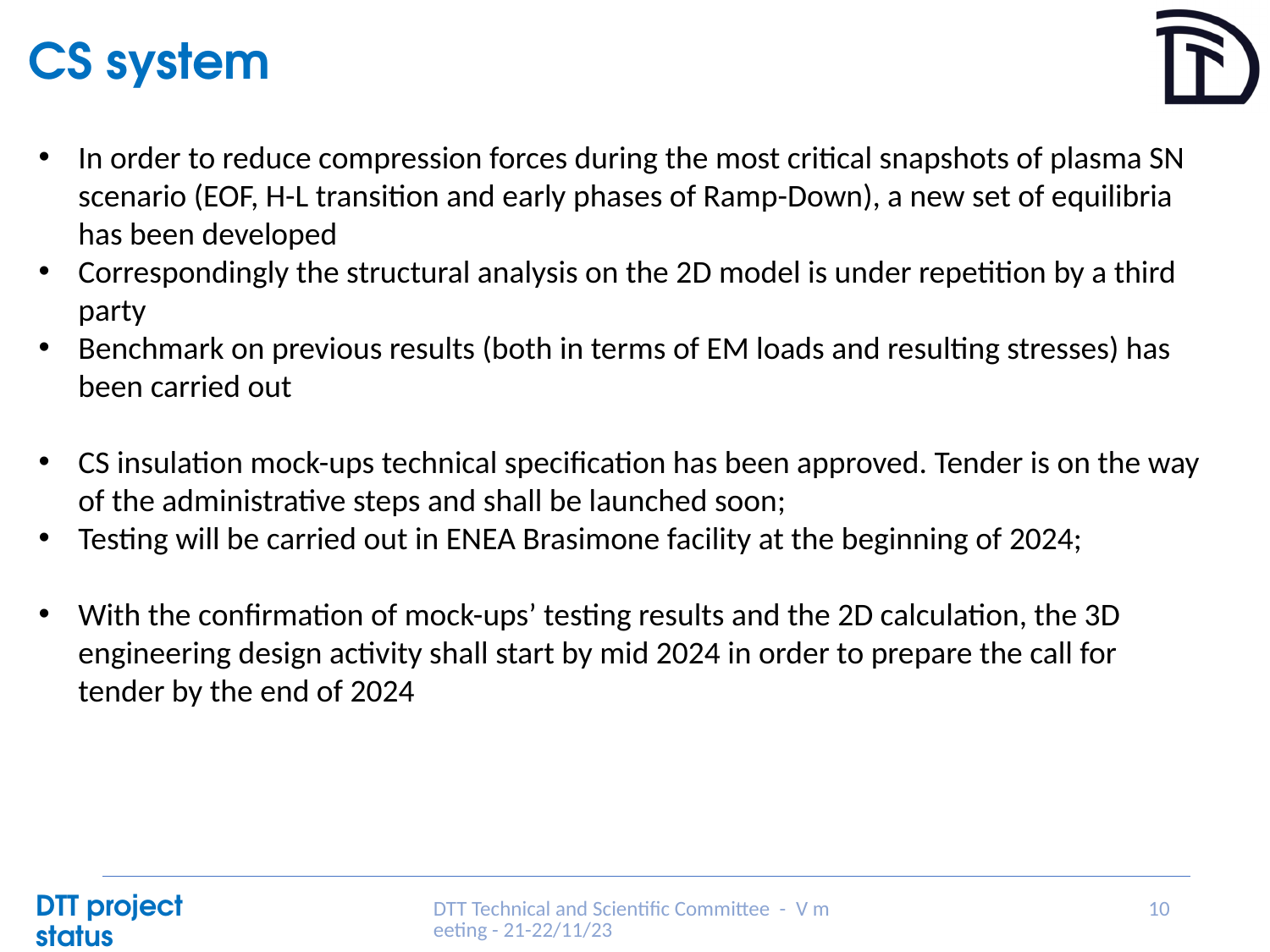

# CS system
In order to reduce compression forces during the most critical snapshots of plasma SN scenario (EOF, H-L transition and early phases of Ramp-Down), a new set of equilibria has been developed
Correspondingly the structural analysis on the 2D model is under repetition by a third party
Benchmark on previous results (both in terms of EM loads and resulting stresses) has been carried out

CS insulation mock-ups technical specification has been approved. Tender is on the way of the administrative steps and shall be launched soon;
Testing will be carried out in ENEA Brasimone facility at the beginning of 2024;

With the confirmation of mock-ups’ testing results and the 2D calculation, the 3D engineering design activity shall start by mid 2024 in order to prepare the call for tender by the end of 2024
DTT Technical and Scientific Committee  -  V meeting - 21-22/11/23
10